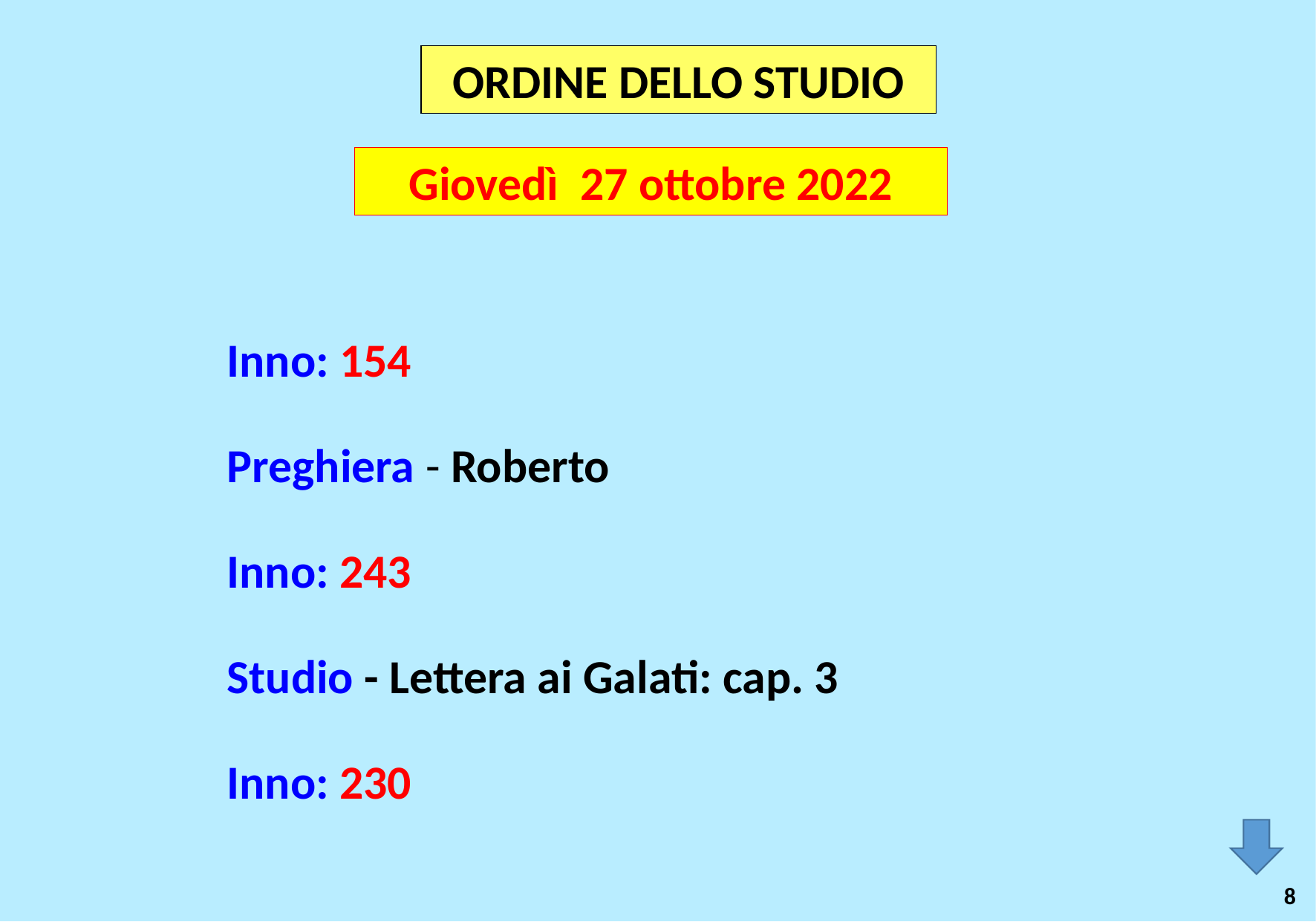

ORDINE DELLO STUDIO
Giovedì  27 ottobre 2022
Inno: 154
Preghiera - Roberto
Inno: 243
Studio - Lettera ai Galati: cap. 3
Inno: 230

8